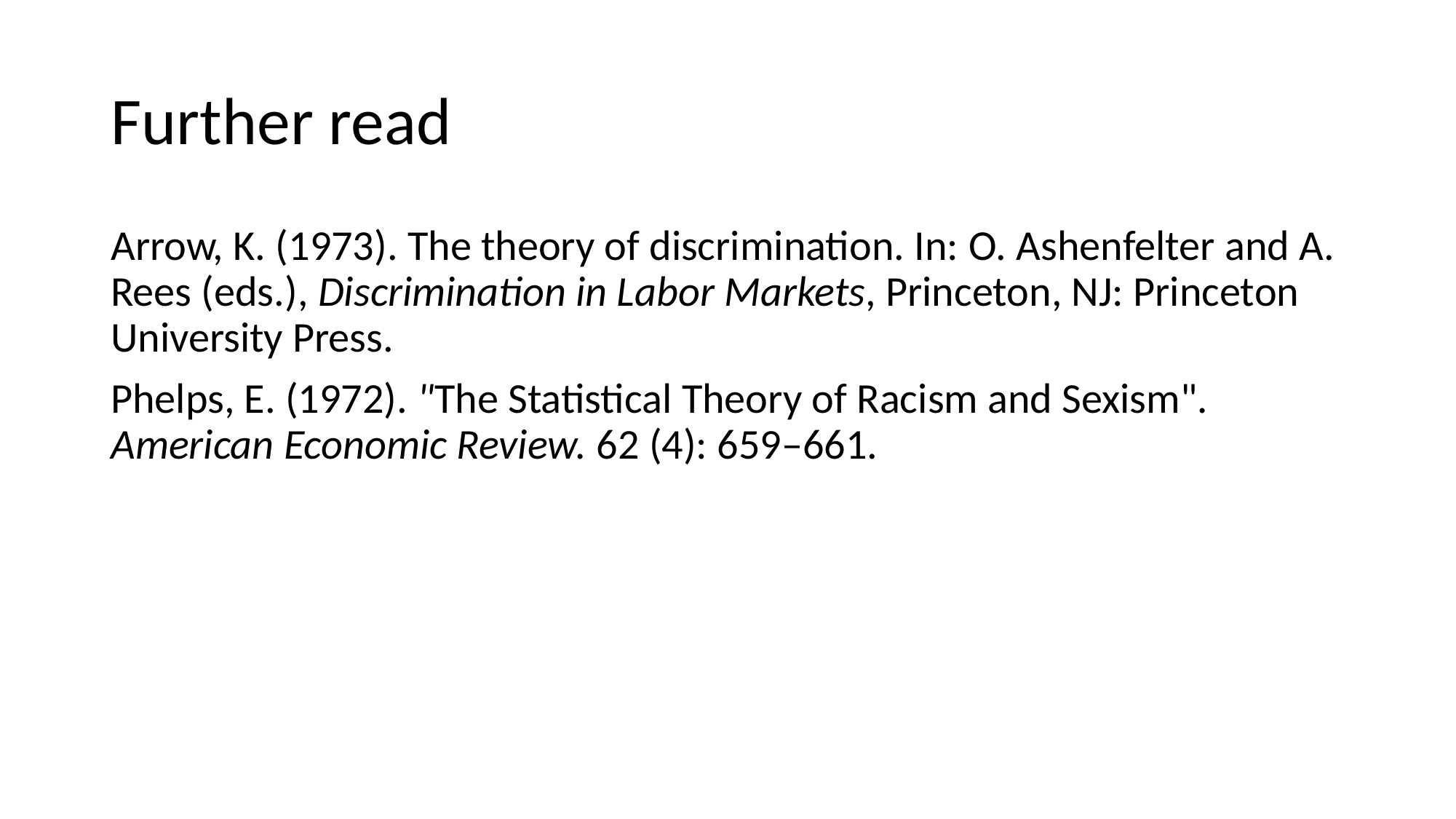

# Further read
Arrow, K. (1973). The theory of discrimination. In: O. Ashenfelter and A. Rees (eds.), Discrimination in Labor Markets, Princeton, NJ: Princeton University Press.
Phelps, E. (1972). "The Statistical Theory of Racism and Sexism". American Economic Review. 62 (4): 659–661.